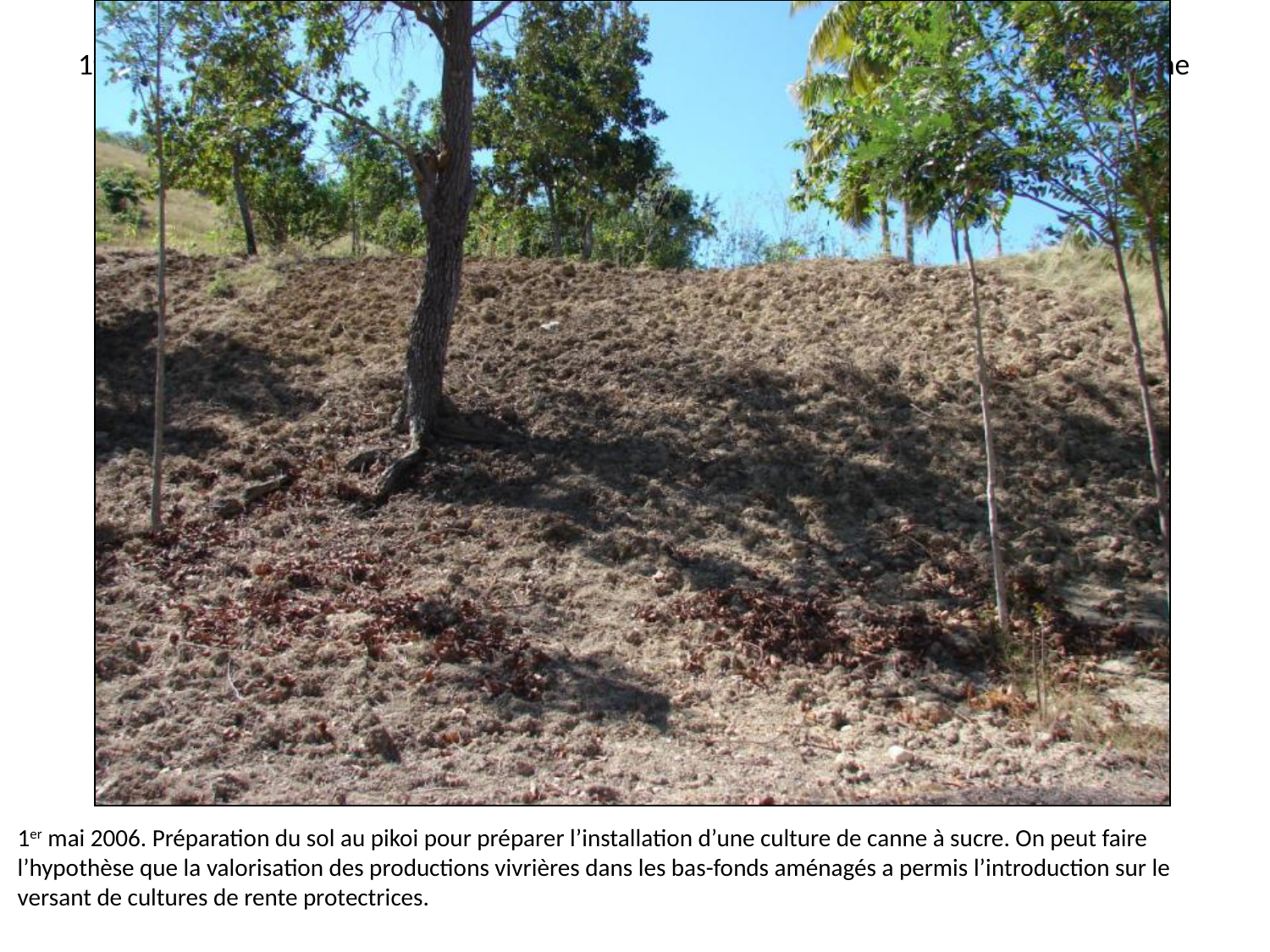

# 1er mai 2006. Préparation du sol au pikoi pour préparer l’installation d’une culture de canne à sucre. On peut faire l’hypothèse que la valorisation des productions vivrières dans les bas-fonds aménagés a permis l’introduction sur le versant de cultures de rente protectrices.
1er mai 2006. Préparation du sol au pikoi pour préparer l’installation d’une culture de canne à sucre. On peut faire l’hypothèse que la valorisation des productions vivrières dans les bas-fonds aménagés a permis l’introduction sur le versant de cultures de rente protectrices.